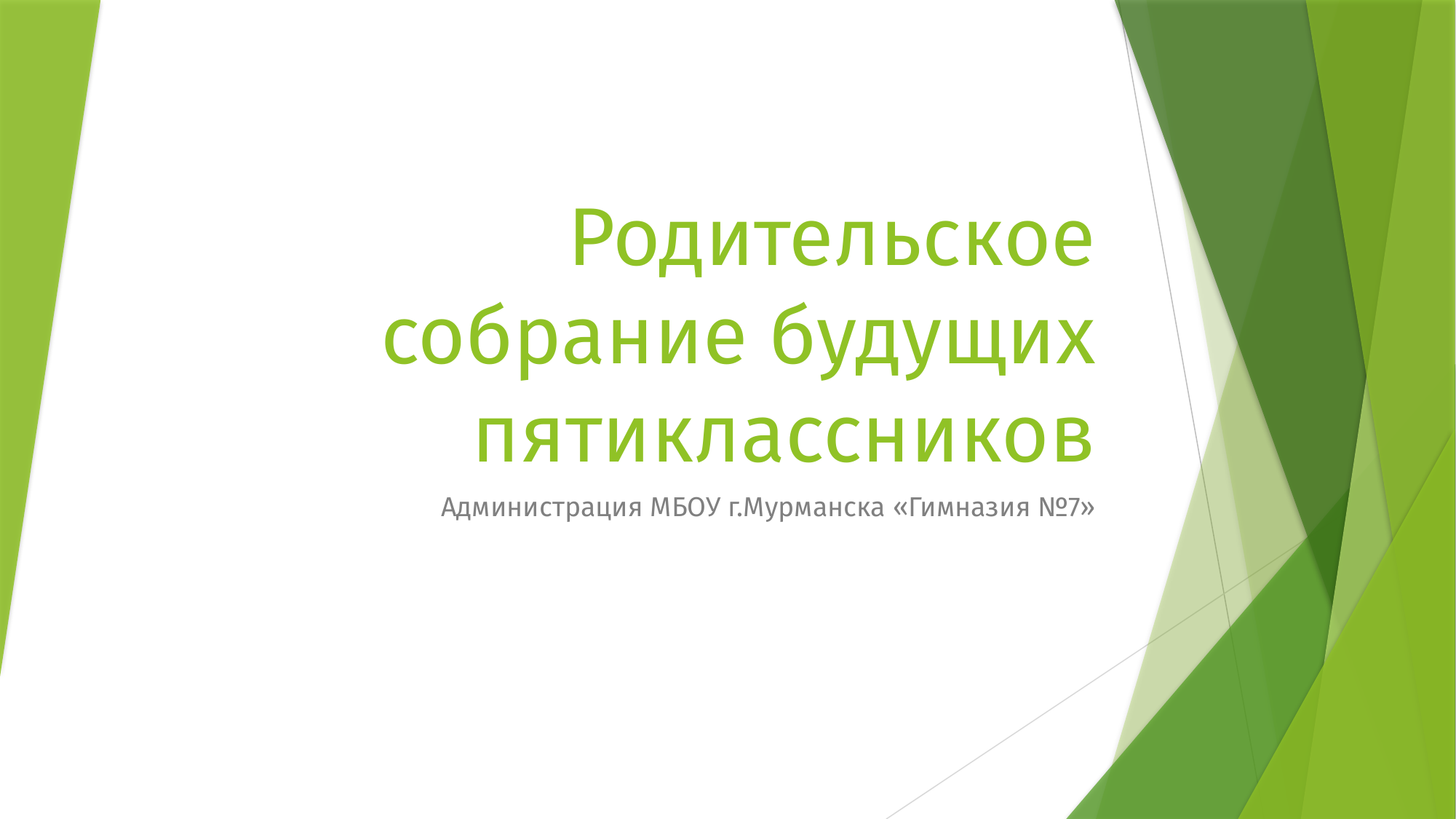

# Родительское собрание будущих пятиклассников
Администрация МБОУ г.Мурманска «Гимназия №7»